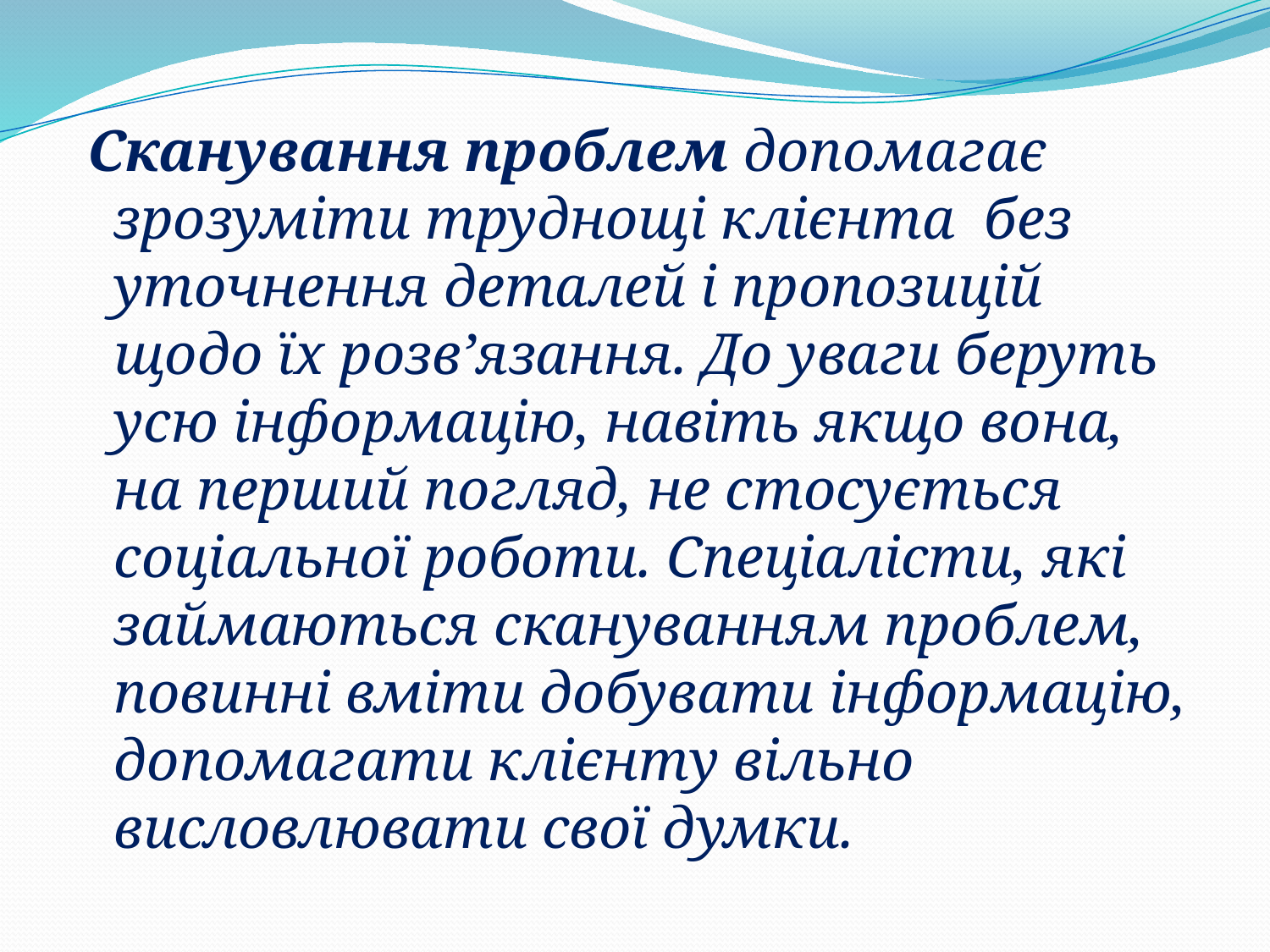

Сканування проблем допомагає зрозуміти труднощі клієнта  без уточнення деталей і пропозицій щодо їх розв’язання. До уваги беруть усю інформацію, навіть якщо вона, на перший погляд, не стосується соціальної роботи. Спеціалісти, які займаються скануванням проблем, повинні вміти добувати інформацію, допомагати клієнту вільно висловлювати свої думки.